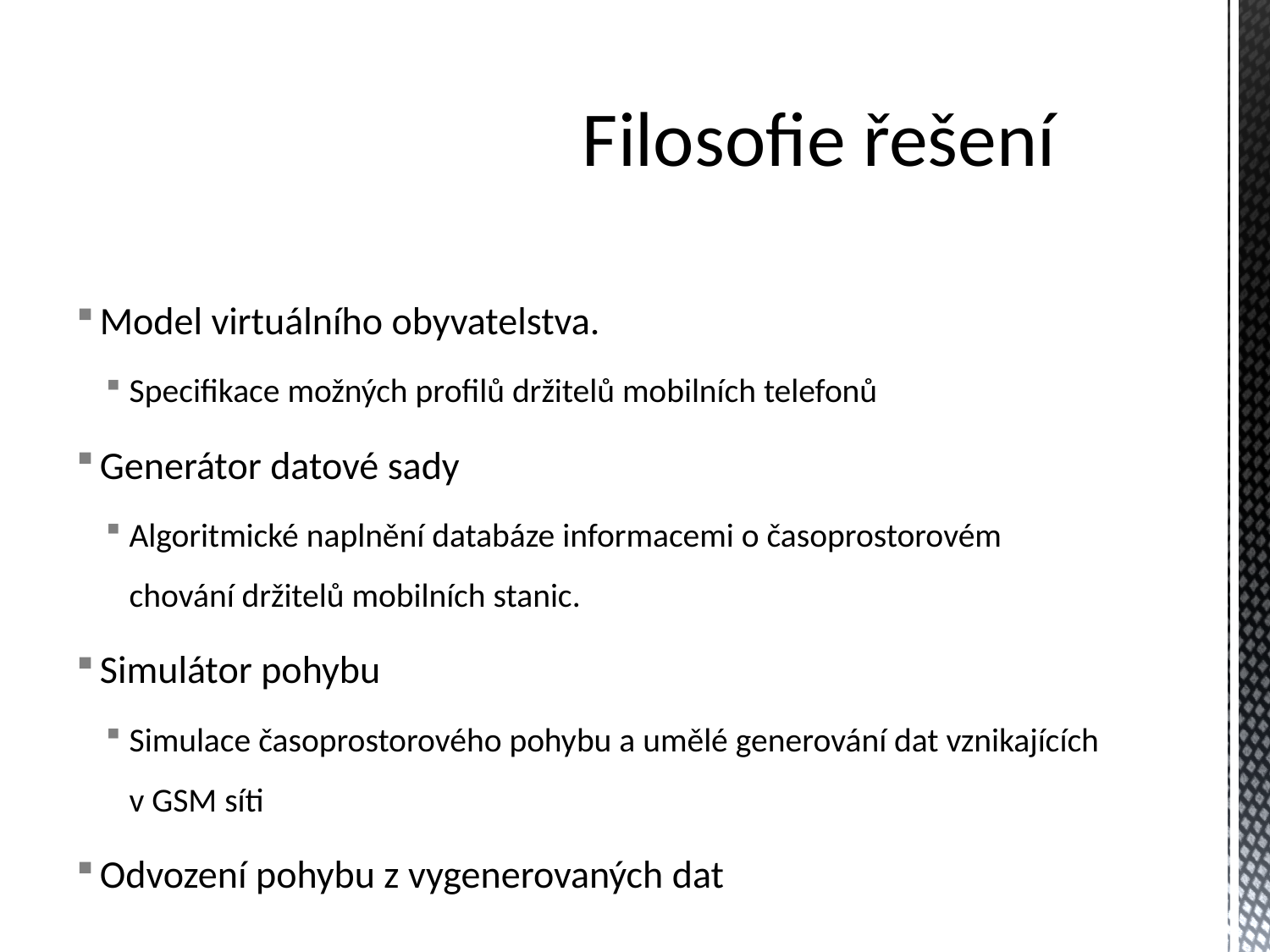

# Filosofie řešení
Model virtuálního obyvatelstva.
Specifikace možných profilů držitelů mobilních telefonů
Generátor datové sady
Algoritmické naplnění databáze informacemi o časoprostorovém chování držitelů mobilních stanic.
Simulátor pohybu
Simulace časoprostorového pohybu a umělé generování dat vznikajících v GSM síti
Odvození pohybu z vygenerovaných dat